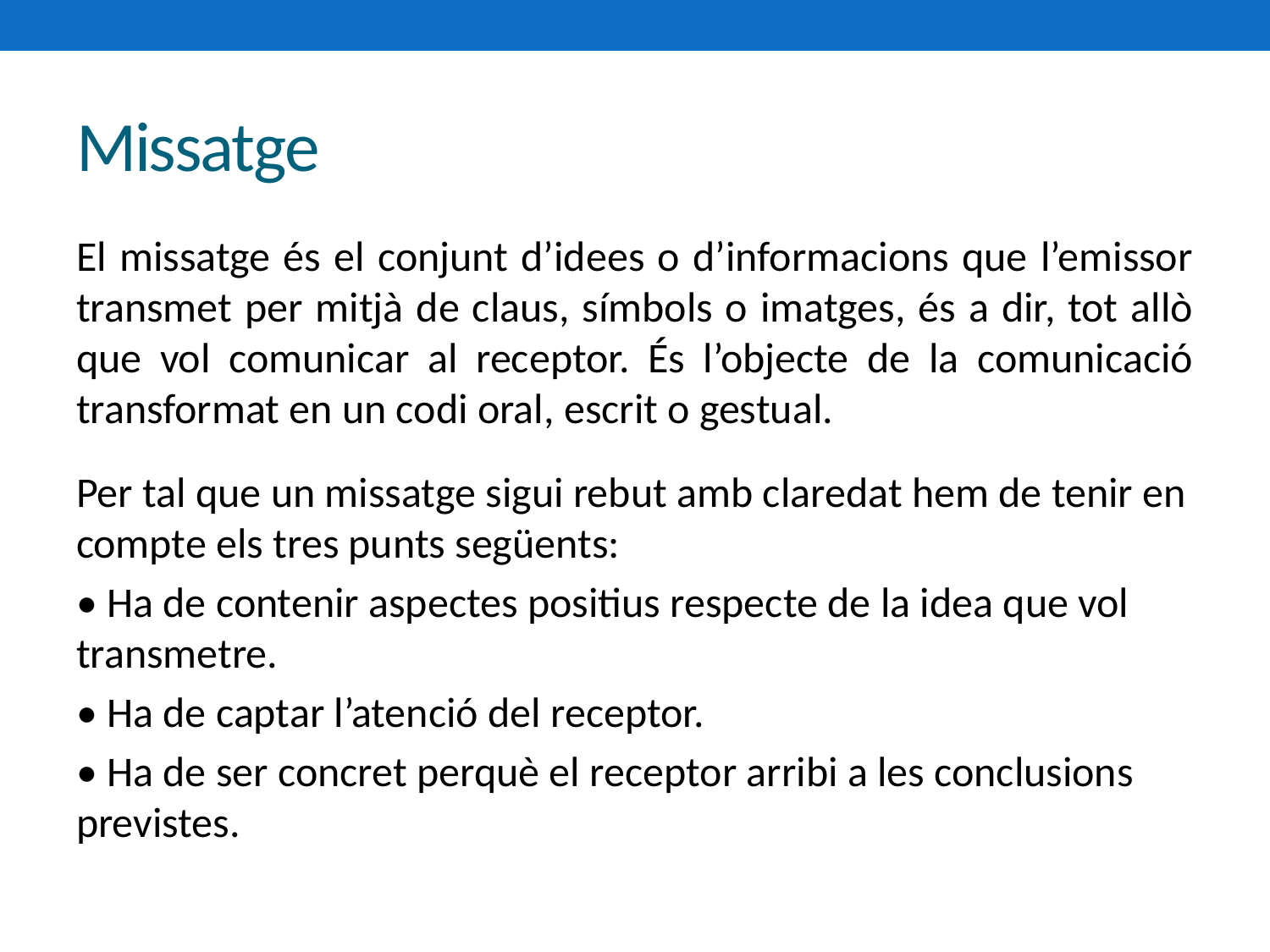

# Missatge
El missatge és el conjunt d’idees o d’informacions que l’emissor transmet per mitjà de claus, símbols o imatges, és a dir, tot allò que vol comunicar al receptor. És l’objecte de la comunicació transformat en un codi oral, escrit o gestual.

Per tal que un missatge sigui rebut amb claredat hem de tenir en compte els tres punts següents:
• Ha de contenir aspectes positius respecte de la idea que vol transmetre.
• Ha de captar l’atenció del receptor.
• Ha de ser concret perquè el receptor arribi a les conclusions previstes.